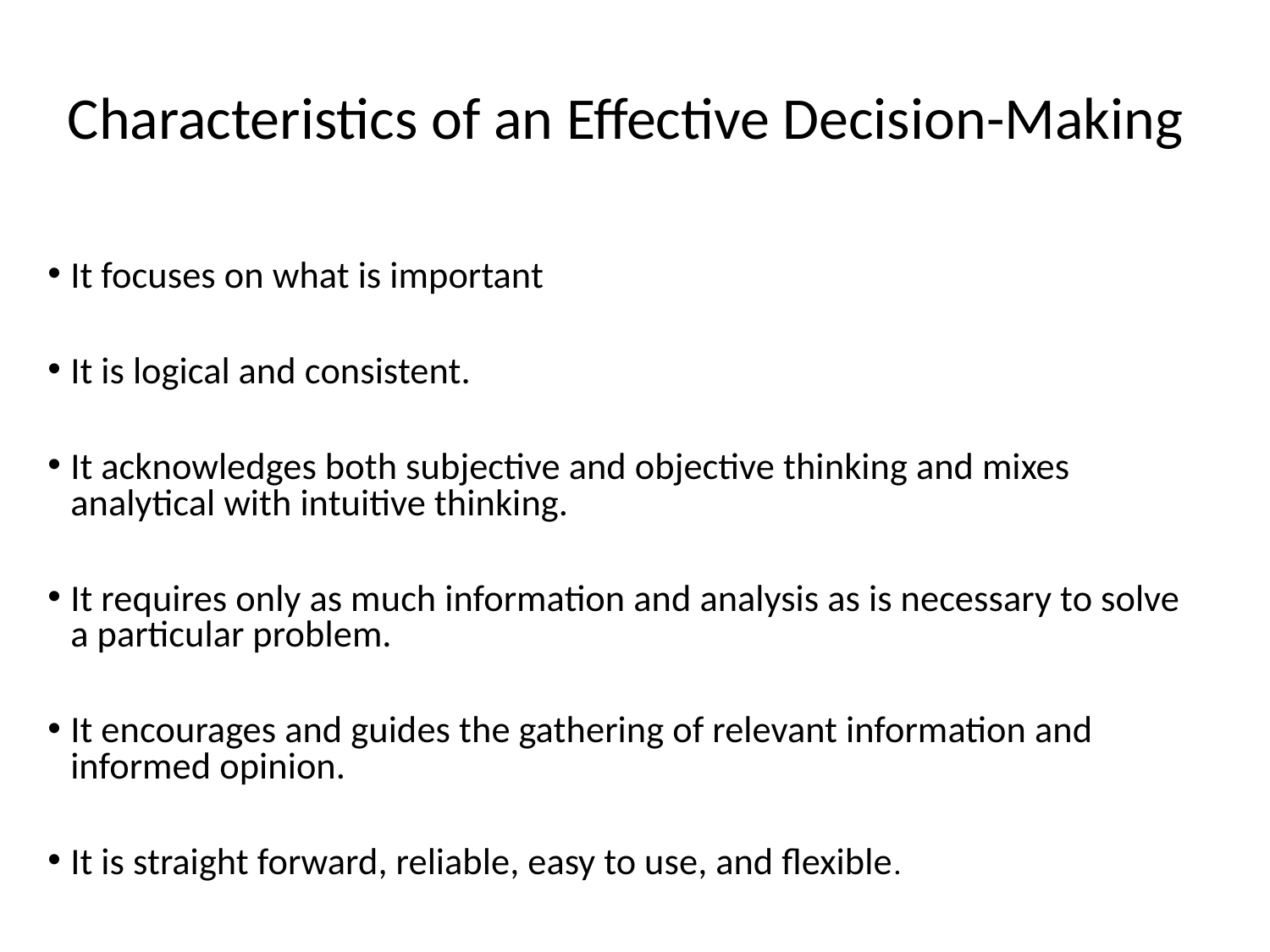

# Characteristics of an Effective Decision-Making

It focuses on what is important

It is logical and consistent.

It acknowledges both subjective and objective thinking and mixes analytical with intuitive thinking.

It requires only as much information and analysis as is necessary to solve a particular problem.

It encourages and guides the gathering of relevant information and informed opinion.

It is straight forward, reliable, easy to use, and flexible.